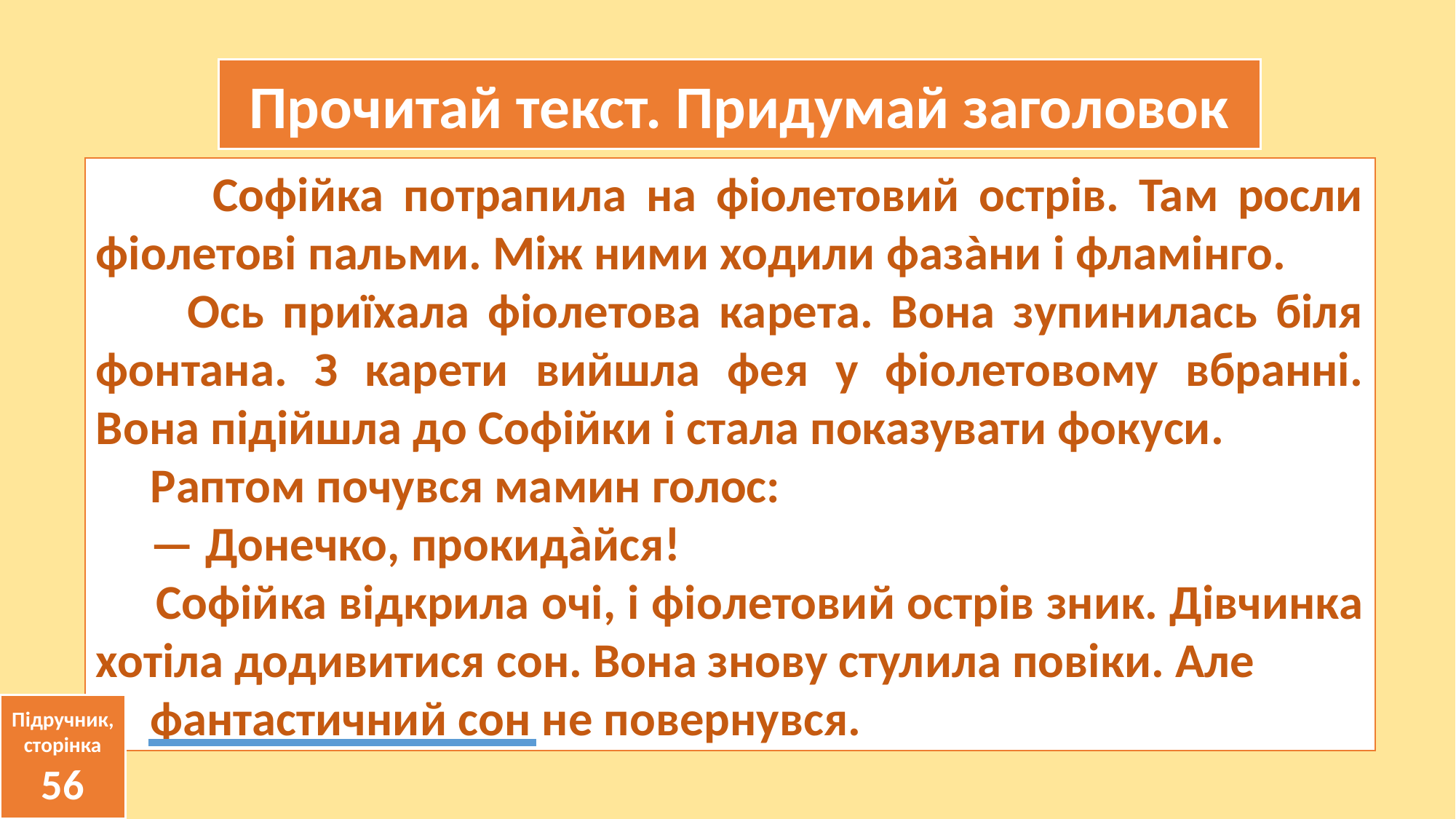

Прочитай текст. Придумай заголовок
      Софійка потрапила на фіолетовий острів. Там росли фіолетові пальми. Між ними ходили фазàни і фламінго.
     Ось приїхала фіолетова карета. Вона зупинилась біля фонтана. З карети вийшла фея у фіолетовому вбранні. Вона підійшла до Софійки і стала показувати фокуси.
     Раптом почувся мамин голос:
     — Донечко, прокидàйся!
     Софійка відкрила очі, і фіолетовий острів зник. Дівчинка хотіла додивитися сон. Вона знову стулила повіки. Але
     фантастичний сон не повернувся.
Підручник, сторінка
56